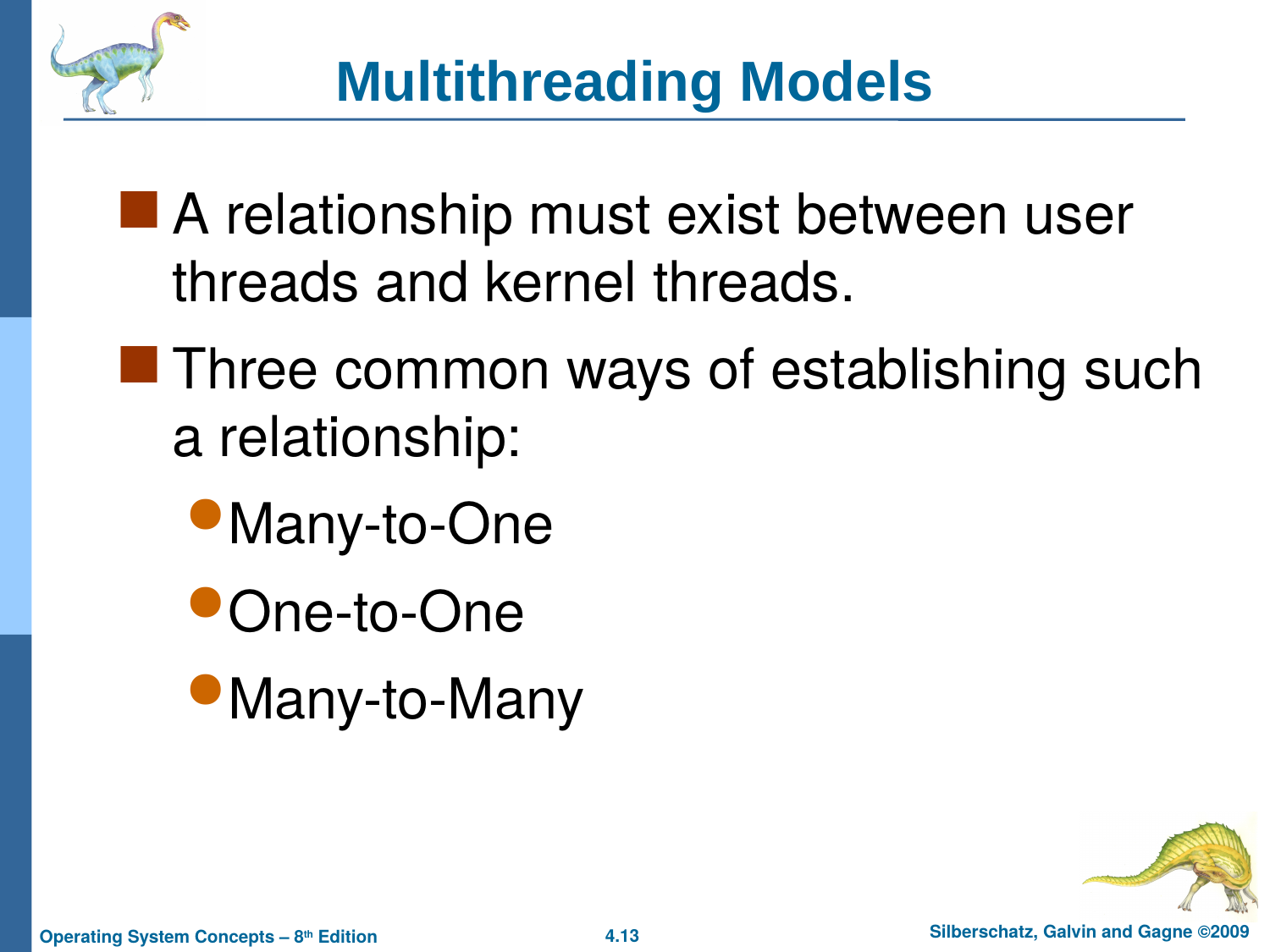

# Multithreading Models
A relationship must exist between user threads and kernel threads.
Three common ways of establishing such a relationship:
Many-to-One
One-to-One
Many-to-Many